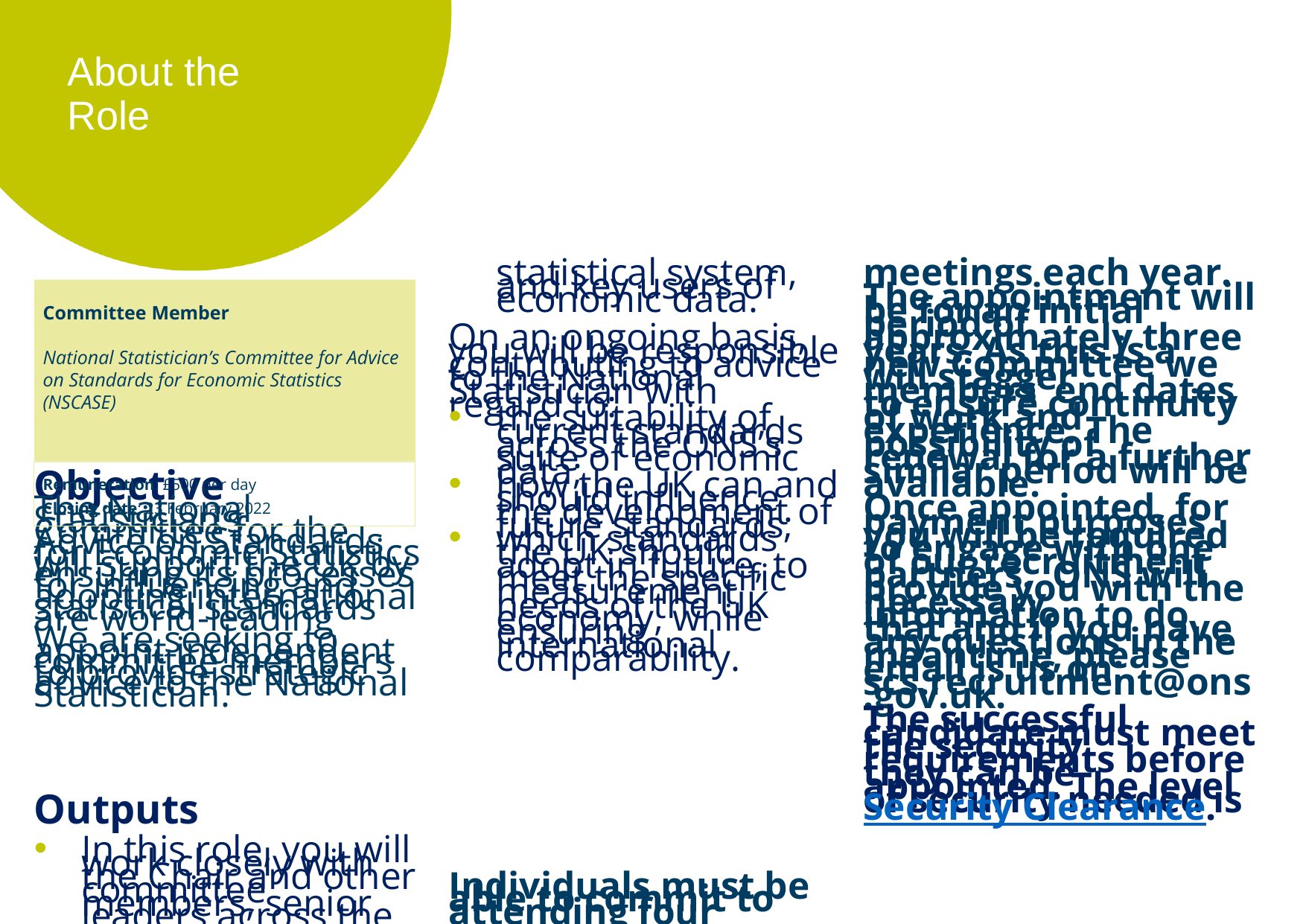

# About the Role
Committee Member

National Statistician’s Committee for Advice on Standards for Economic Statistics (NSCASE)

Objective
The National Statistician’s Committee for the Advice on Standards for Economic Statistics will support the UK by ensuring its processes for influencing and adopting international statistical standards are world-leading
We are seeking to appoint independent committee members to provide strategic advice to the National Statistician.

Outputs

In this role, you will work closely with the Chair and other committee members, senior leaders across the statistical system, and key users of economic data.

On an ongoing basis, you will be responsible contributing to advice to the National Statistician with regard to:
the suitability of current standards across the ONS’s suite of economic data;
how the UK can and should influence the development of future standards;
which standards the UK should adopt in future, to meet the specific measurement needs of the UK economy, while ensuring international comparability.

Individuals must be able to commit to attending four meetings each year.
The appointment will be for an initial period of approximately three years. As this is a new Committee we will stagger members’ end dates to ensure continuity of work and experience. The possibility of renewal for a further similar period will be available.
Once appointed, for payment purposes you will be required to engage with one of our recruitment partners.  ONS will provide you with the necessary information to do that and if you have any questions in the meantime, please email is us on: scs.recruitment@ons.gov.uk.
The successful candidate must meet the security requirements before they can be appointed. The level of security needed is Security Clearance.

Remuneration: £500 per day
Closing date: 23 February 2022